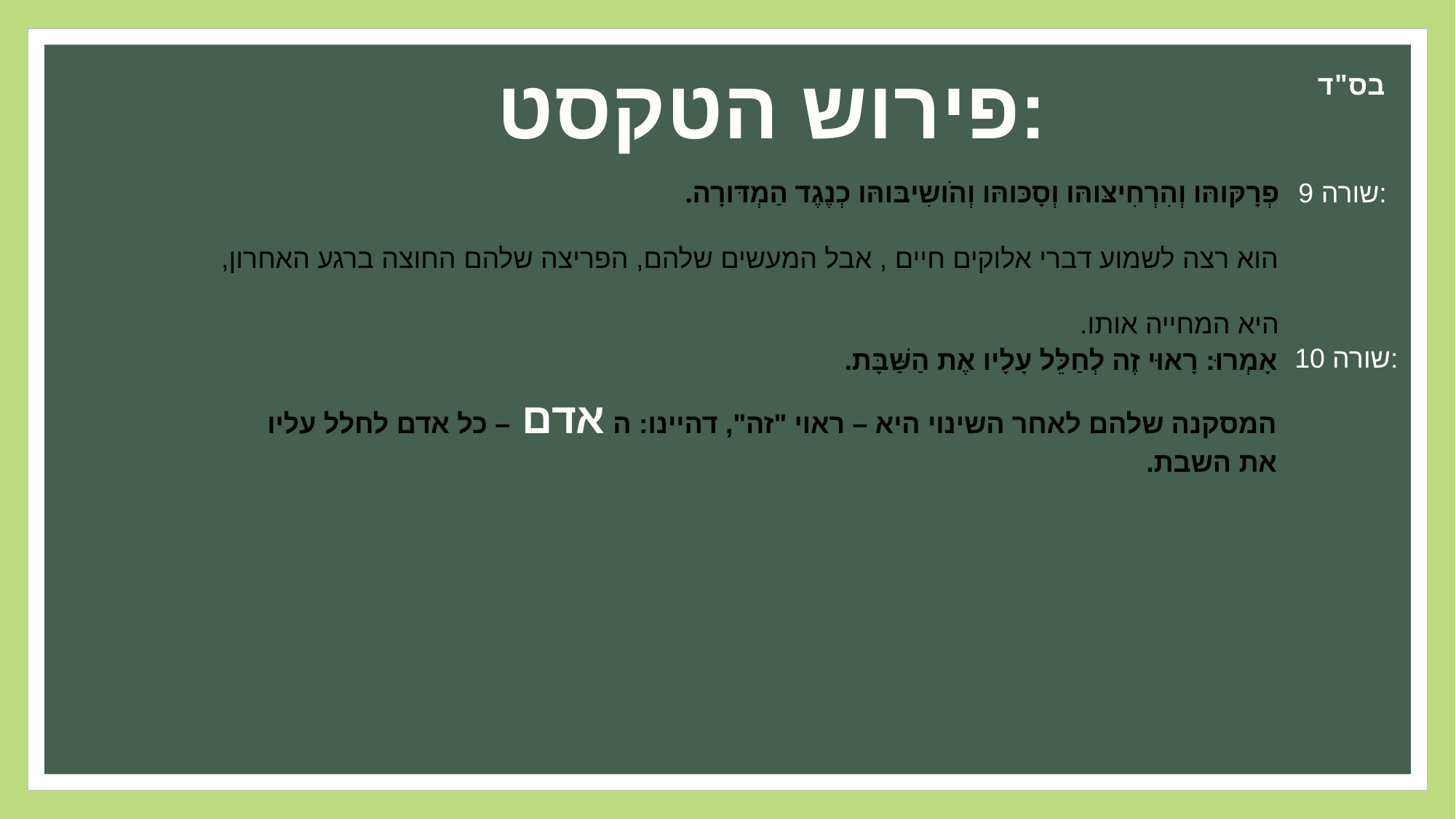

פירוש הטקסט:
בס"ד
פְרָקּוהּו וְהִרְחִיצּוהּו וְסָכּוהּו וְהֹושִיבּוהּו כְנֶגֶד הַמְדּורָה.
הוא רצה לשמוע דברי אלוקים חיים , אבל המעשים שלהם, הפריצה שלהם החוצה ברגע האחרון,
היא המחייה אותו.
שורה 9:
אָמְרוּ: רָאוּי זֶה לְחַלֵּל עָלָיו אֶת הַשַּׁבָּת.
המסקנה שלהם לאחר השינוי היא – ראוי "זה", דהיינו: ה אדם – כל אדם לחלל עליו את השבת.
שורה 10: